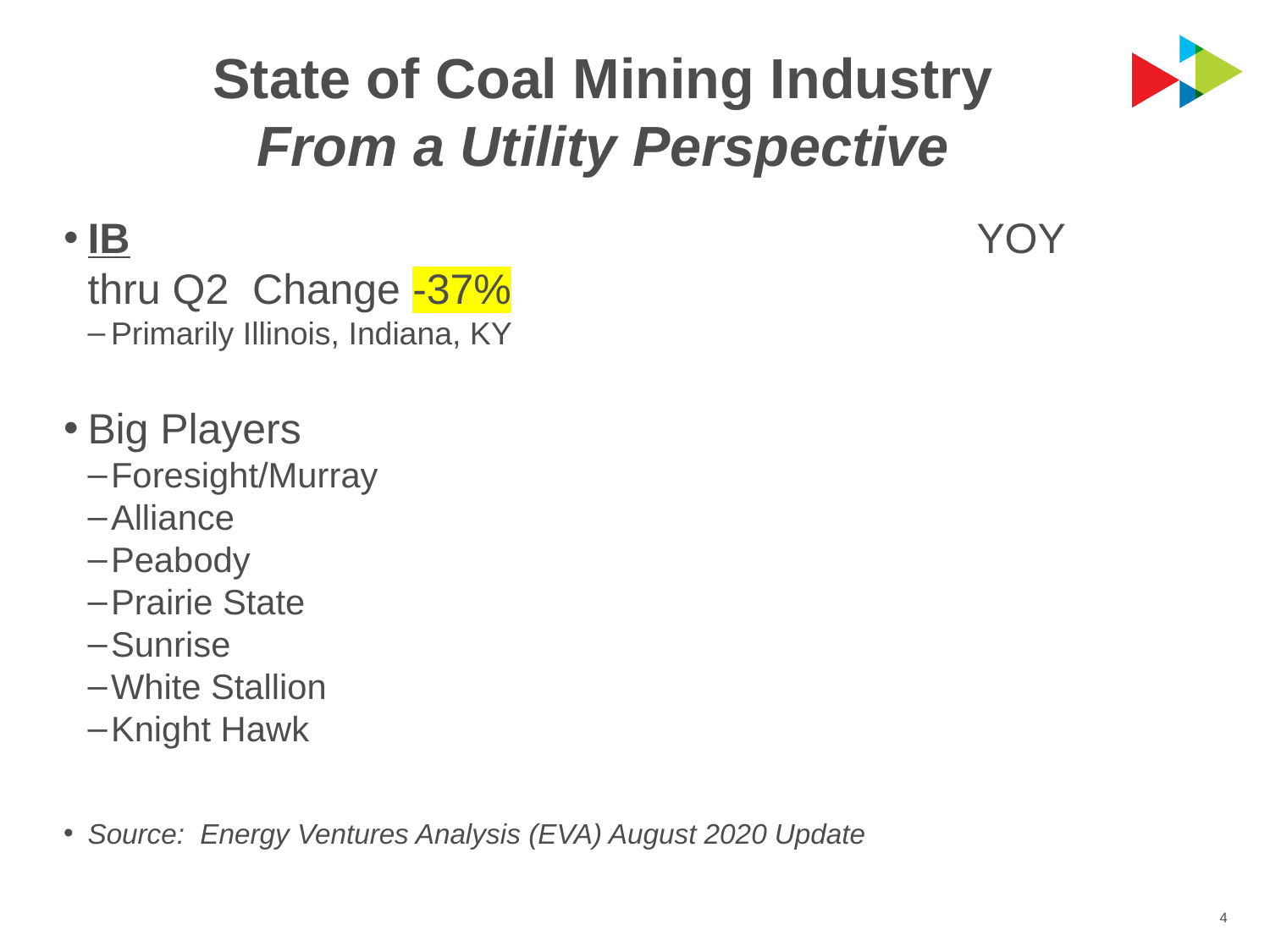

# State of Coal Mining Industry From a Utility Perspective

IB							YOY thru Q2  Change -37%
Primarily Illinois, Indiana, KY

Big Players
Foresight/Murray
Alliance
Peabody
Prairie State
Sunrise
White Stallion
Knight Hawk

Source:  Energy Ventures Analysis (EVA) August 2020 Update